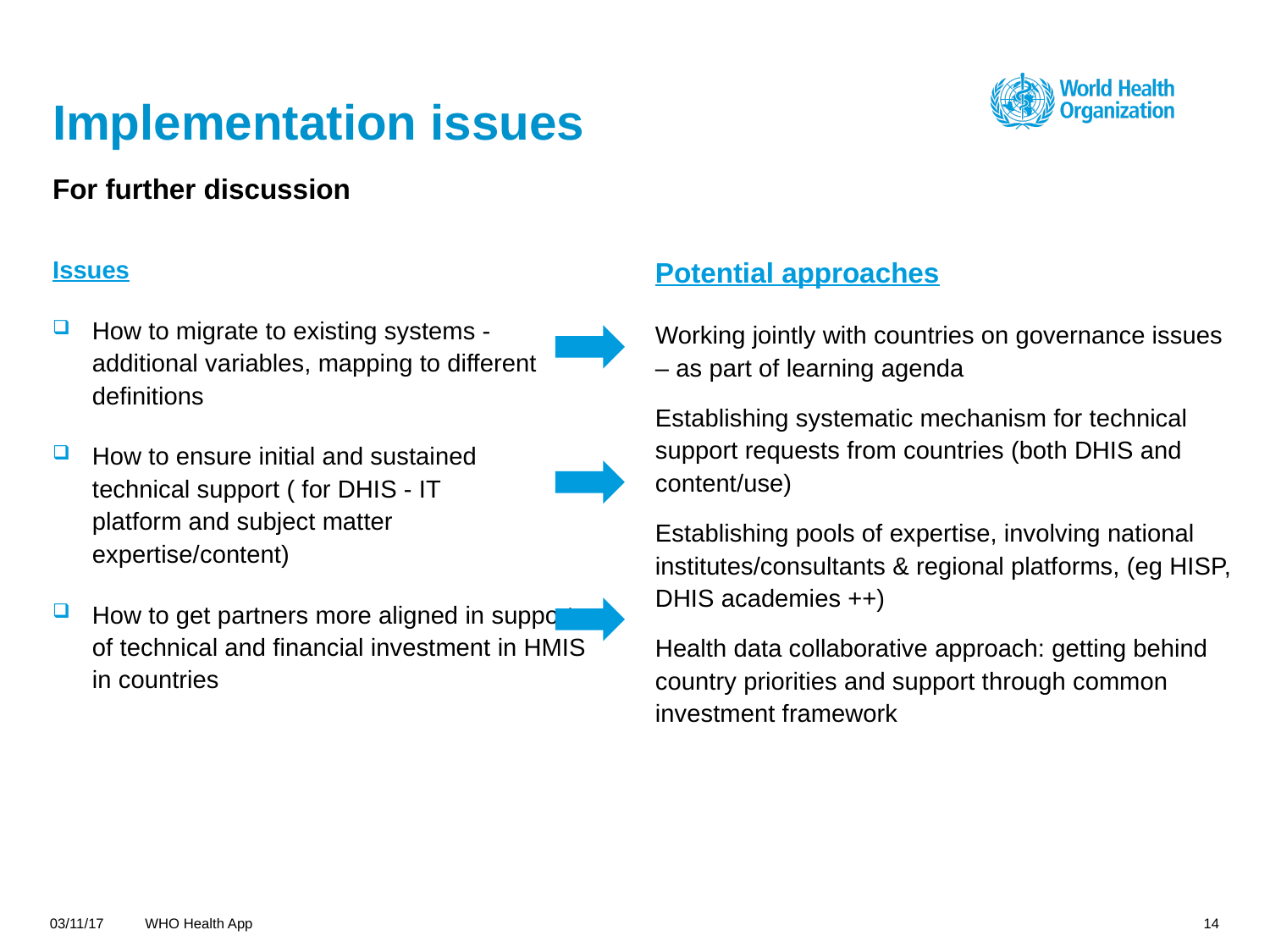

# Implementation issues
For further discussion
Issues
How to migrate to existing systems -  additional variables, mapping to different definitions
How to ensure initial and sustained
technical support ( for DHIS - IT
platform and subject matter expertise/content)
How to get partners more aligned in support of technical and financial investment in HMIS in countries

Potential approaches
Working jointly with countries on governance issues – as part of learning agenda
Establishing systematic mechanism for technical support requests from countries (both DHIS and content/use)
Establishing pools of expertise, involving national institutes/consultants & regional platforms, (eg HISP, DHIS academies ++)
Health data collaborative approach: getting behind country priorities and support through common investment framework

03/11/17
WHO Health App
14